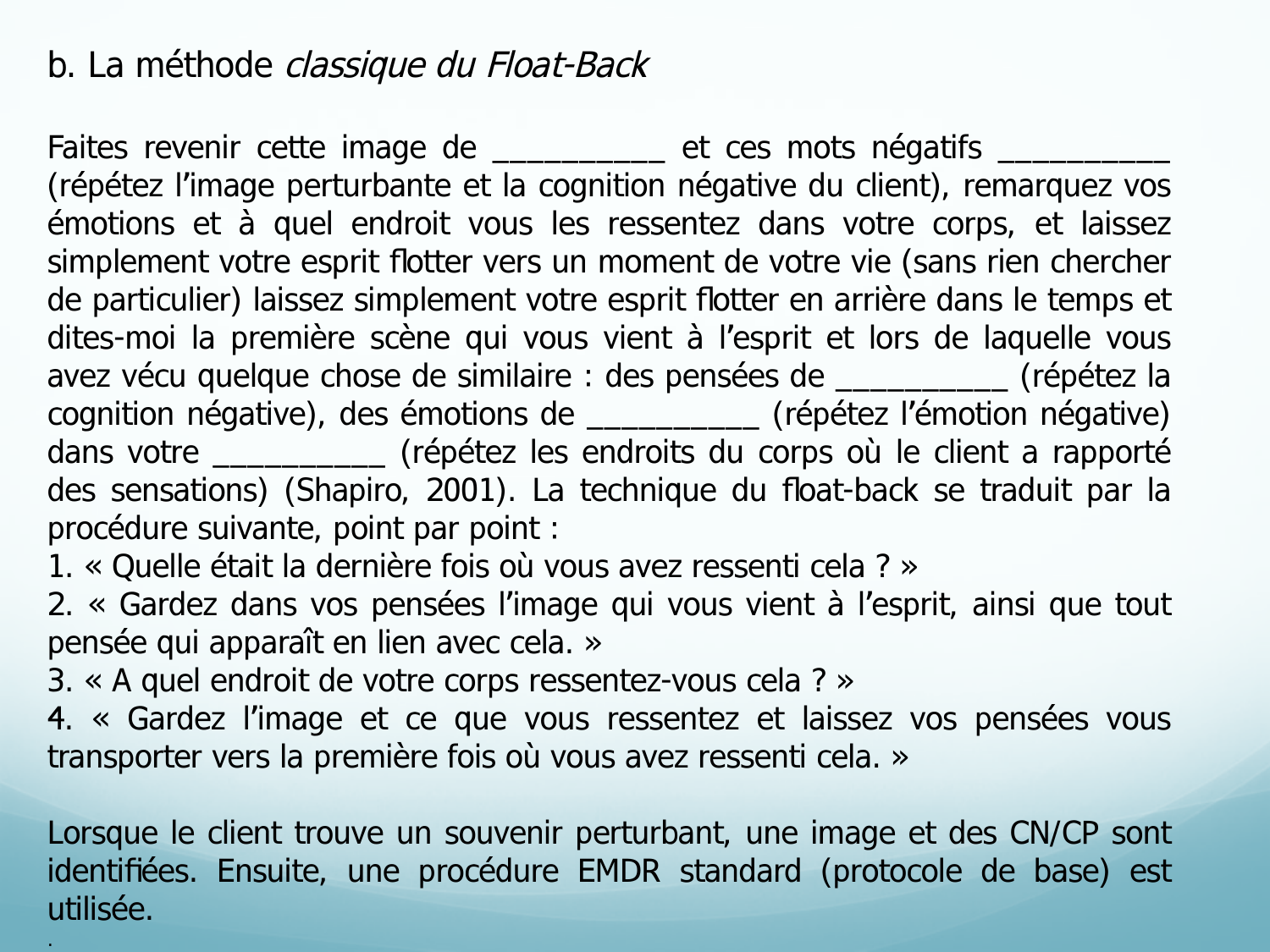

b. La méthode classique du Float-Back

Faites revenir cette image de __________ et ces mots négatifs __________ (répétez l’image perturbante et la cognition négative du client), remarquez vos émotions et à quel endroit vous les ressentez dans votre corps, et laissez simplement votre esprit flotter vers un moment de votre vie (sans rien chercher de particulier) laissez simplement votre esprit flotter en arrière dans le temps et dites-moi la première scène qui vous vient à l’esprit et lors de laquelle vous avez vécu quelque chose de similaire : des pensées de __________ (répétez la cognition négative), des émotions de __________ (répétez l’émotion négative) dans votre __________ (répétez les endroits du corps où le client a rapporté des sensations) (Shapiro, 2001). La technique du float-back se traduit par la procédure suivante, point par point :
1. « Quelle était la dernière fois où vous avez ressenti cela ? »
2. « Gardez dans vos pensées l’image qui vous vient à l’esprit, ainsi que tout pensée qui apparaît en lien avec cela. »
3. « A quel endroit de votre corps ressentez-vous cela ? »
4. « Gardez l’image et ce que vous ressentez et laissez vos pensées vous transporter vers la première fois où vous avez ressenti cela. »

Lorsque le client trouve un souvenir perturbant, une image et des CN/CP sont identifiées. Ensuite, une procédure EMDR standard (protocole de base) est utilisée.
.